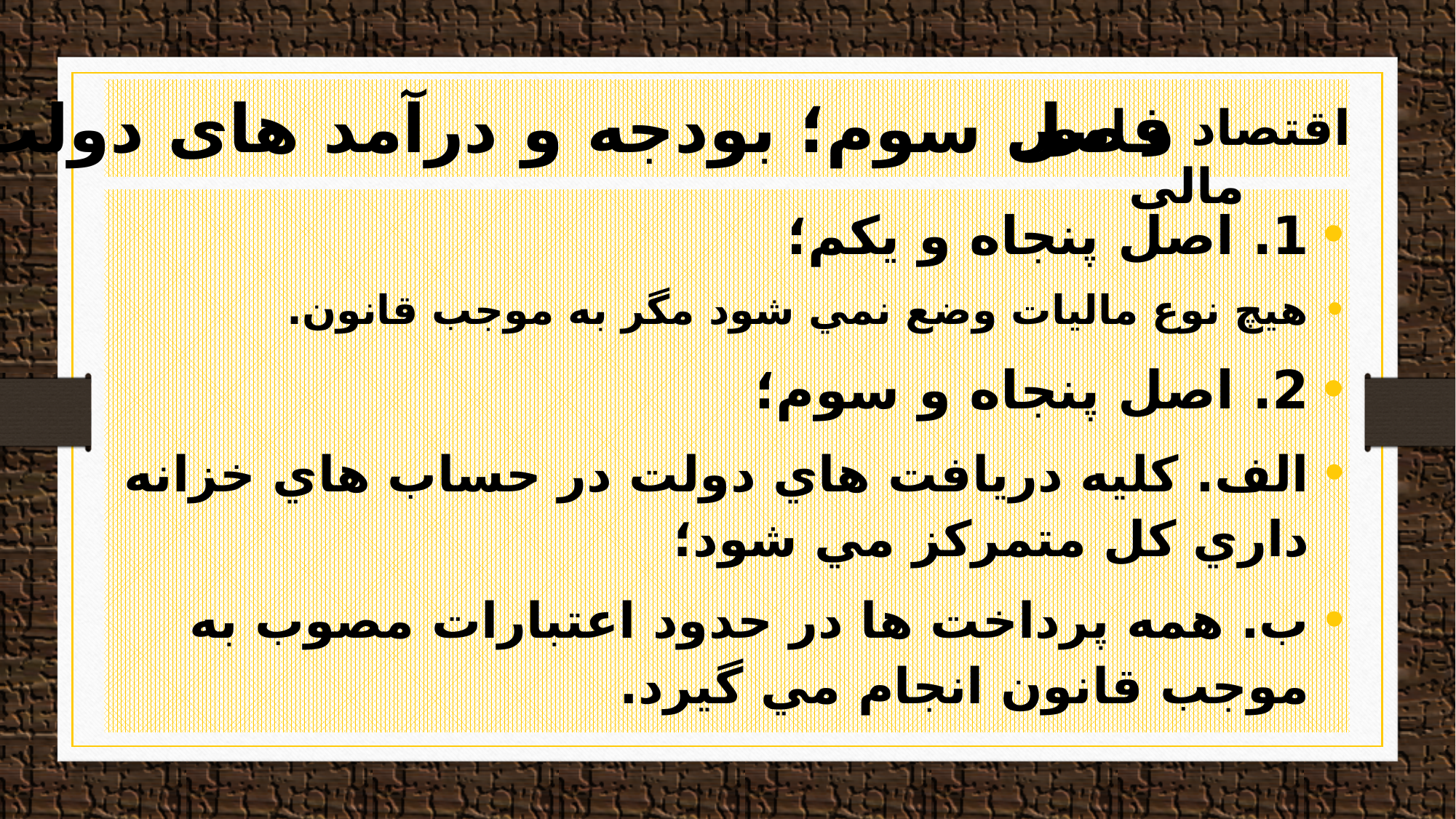

#
فصل سوم؛ بودجه و درآمد های دولت
اقتصاد و امور مالی
1. اصل پنجاه و یکم؛
هيچ نوع ماليات وضع نمي شود مگر به موجب قانون.
2. اصل پنجاه و سوم؛
الف. كليه دريافت هاي دولت در حساب هاي خزانه داري كل متمركز مي شود؛
ب. همه پرداخت ها در حدود اعتبارات مصوب به موجب قانون انجام مي گيرد.